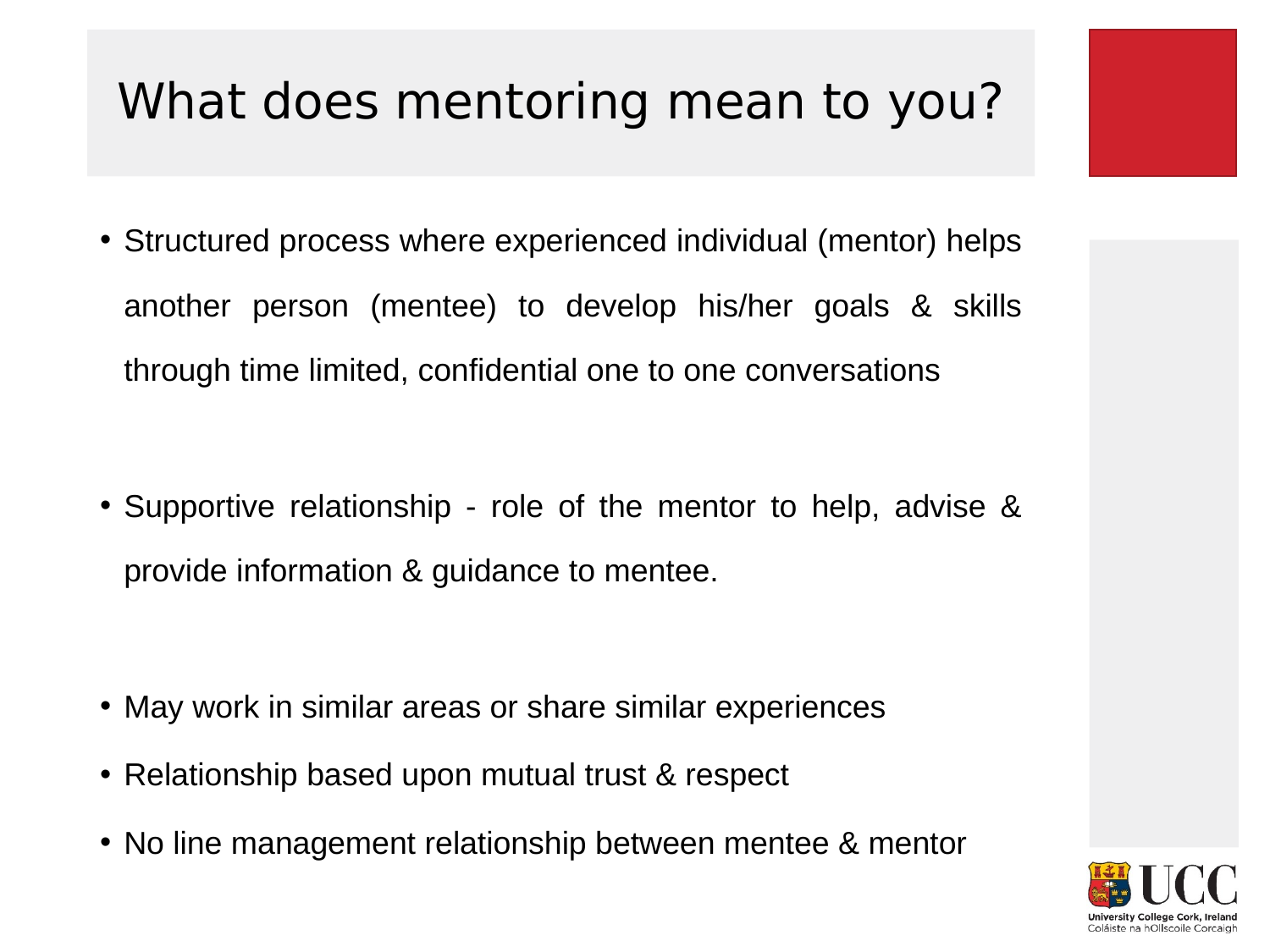

# What does mentoring mean to you?
Structured process where experienced individual (mentor) helps another person (mentee) to develop his/her goals & skills through time limited, confidential one to one conversations

Supportive relationship - role of the mentor to help, advise & provide information & guidance to mentee.

May work in similar areas or share similar experiences
Relationship based upon mutual trust & respect
No line management relationship between mentee & mentor